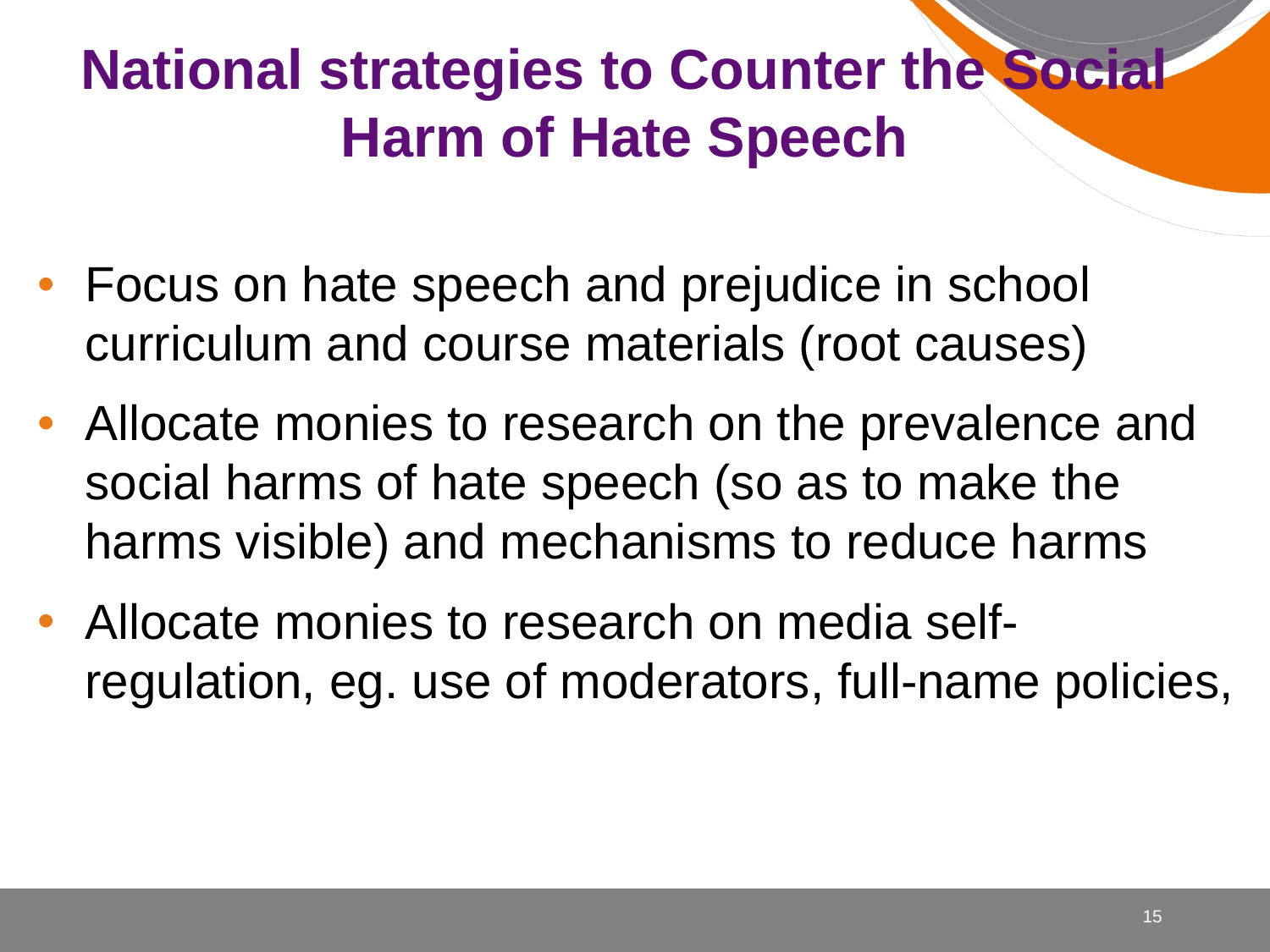

# National strategies to Counter the Social Harm of Hate Speech
Focus on hate speech and prejudice in school curriculum and course materials (root causes)
Allocate monies to research on the prevalence and social harms of hate speech (so as to make the harms visible) and mechanisms to reduce harms
Allocate monies to research on media self-regulation, eg. use of moderators, full-name policies,

15